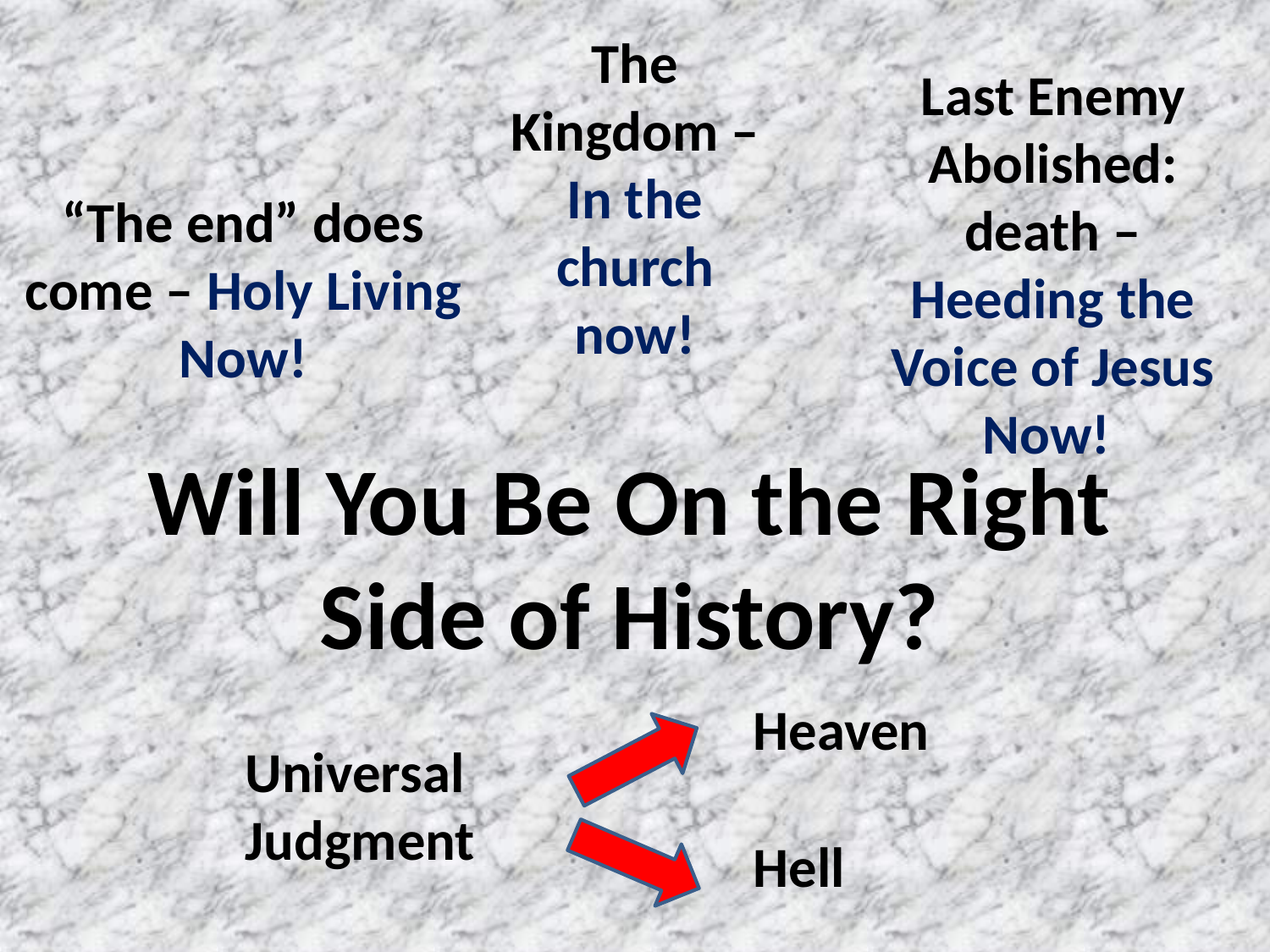

The Kingdom – In the church now!
Last Enemy Abolished: death – Heeding the Voice of Jesus Now!
“The end” does come – Holy Living Now!
Will You Be On the Right Side of History?
Heaven

Universal Judgment
Hell